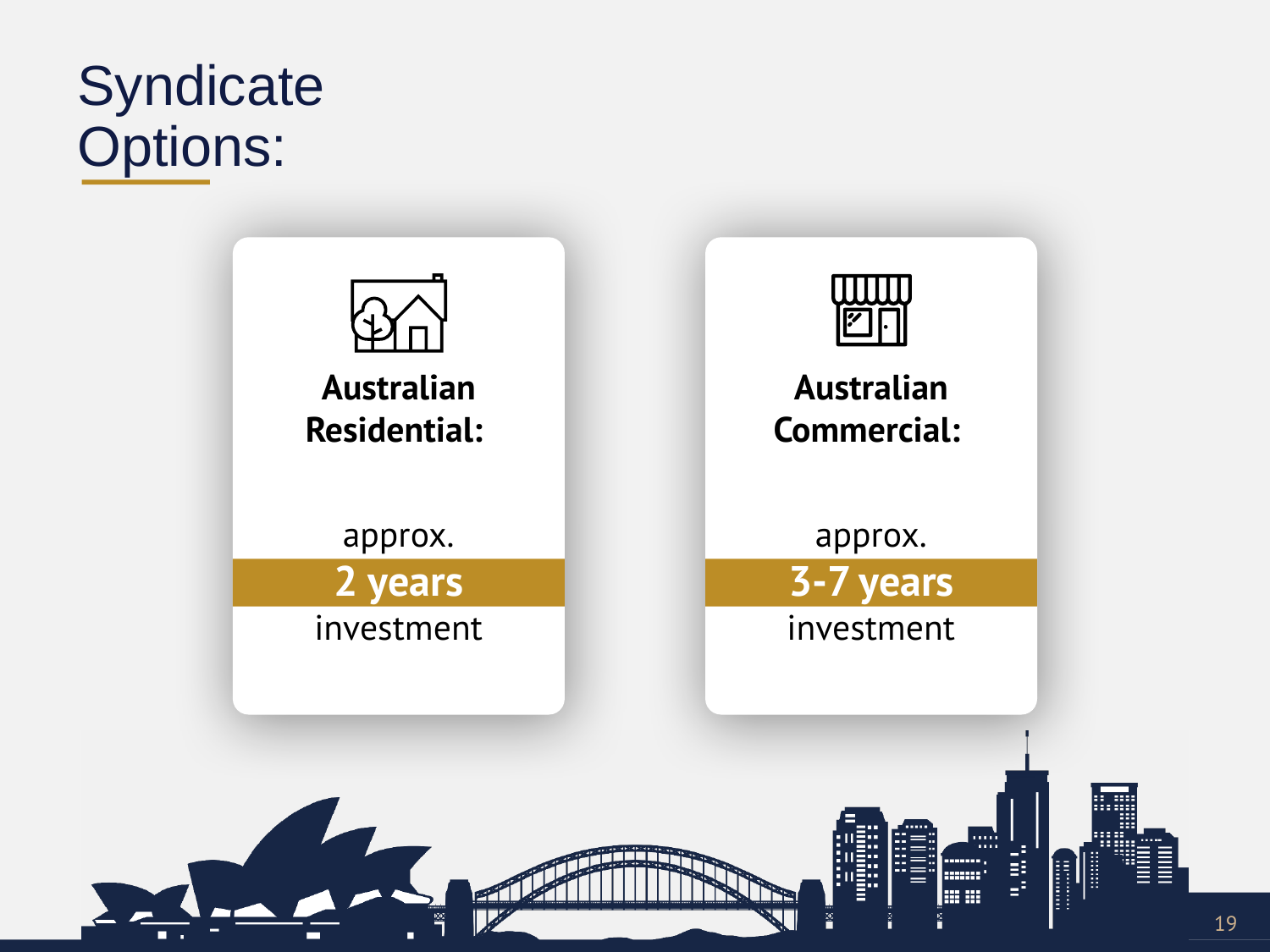

# Syndicate Options:

Australian Residential:
approx.
2 years
investment

Australian Commercial:
approx.
3-7 years
investment

19